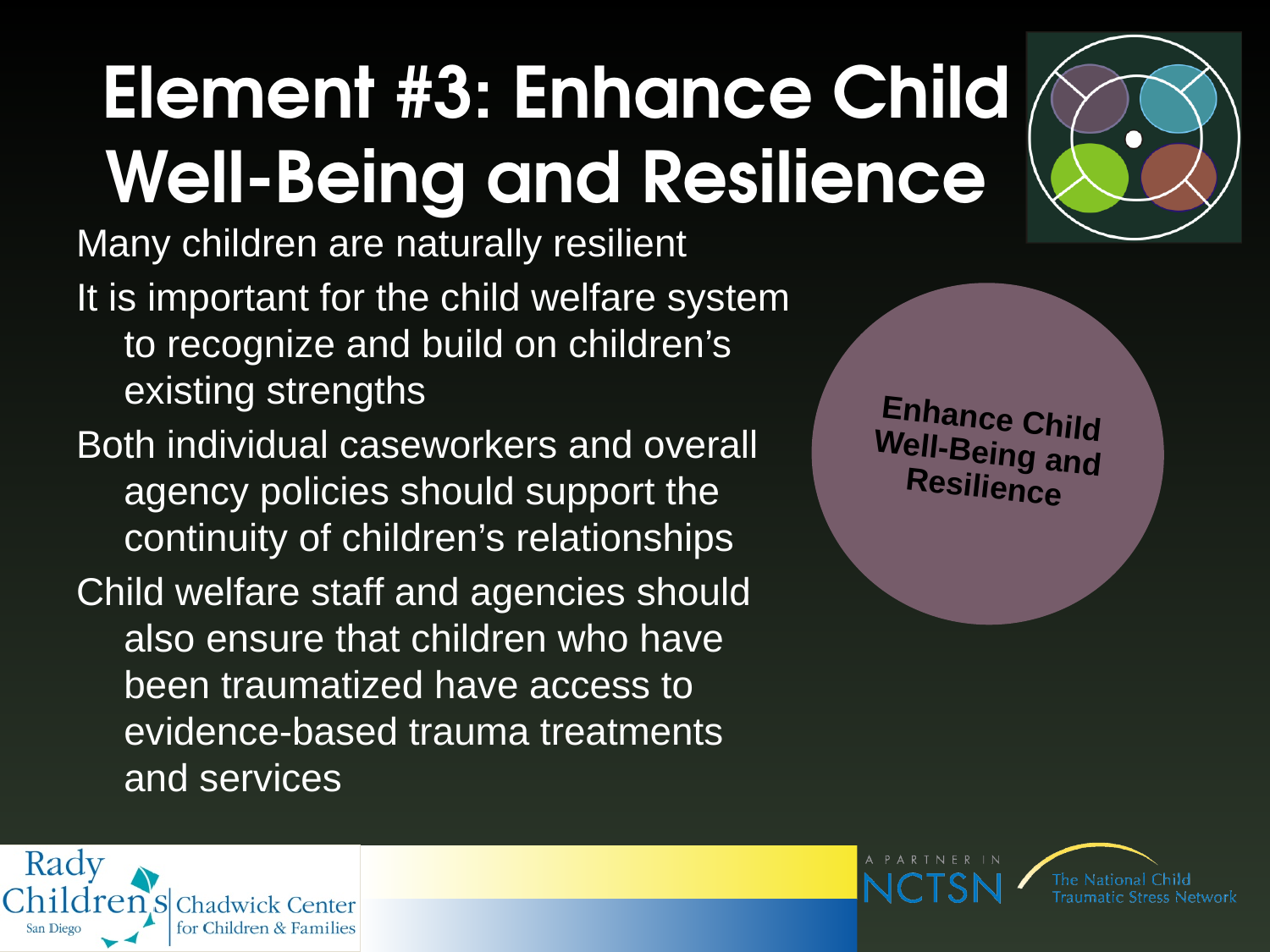

# Element #3: Enhance Child Well-Being and Resilience
Many children are naturally resilient
It is important for the child welfare system to recognize and build on children’s existing strengths
Both individual caseworkers and overall agency policies should support the continuity of children’s relationships
Child welfare staff and agencies should also ensure that children who have been traumatized have access to evidence-based trauma treatments and services

Enhance Child Well-Being and Resilience